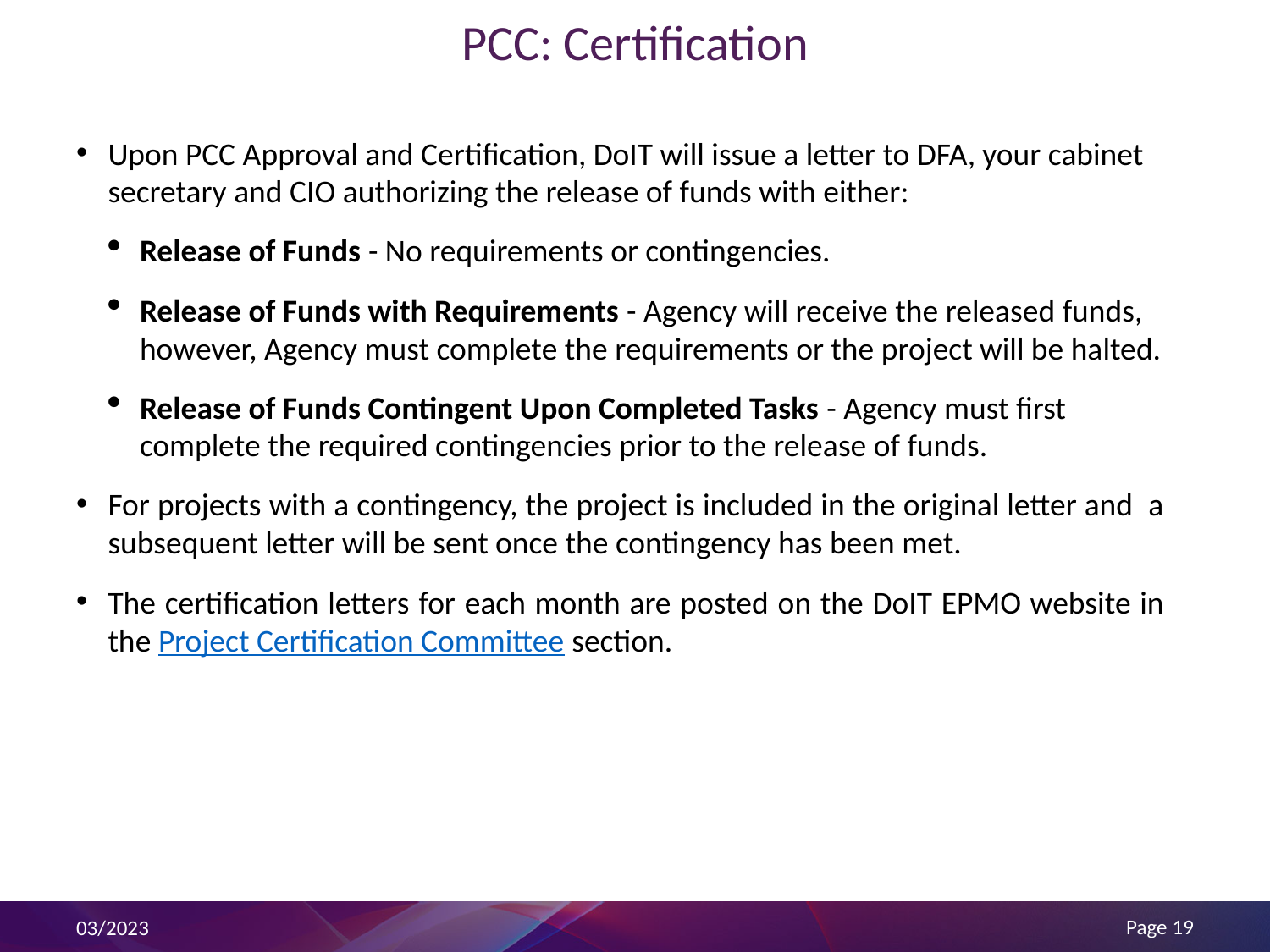

# PCC: Certification
Upon PCC Approval and Certification, DoIT will issue a letter to DFA, your cabinet secretary and CIO authorizing the release of funds with either:
Release of Funds - No requirements or contingencies.
Release of Funds with Requirements - Agency will receive the released funds, however, Agency must complete the requirements or the project will be halted.
Release of Funds Contingent Upon Completed Tasks - Agency must first complete the required contingencies prior to the release of funds.
For projects with a contingency, the project is included in the original letter and  a subsequent letter will be sent once the contingency has been met.
The certification letters for each month are posted on the DoIT EPMO website in the Project Certification Committee section.

Page 19
03/2023